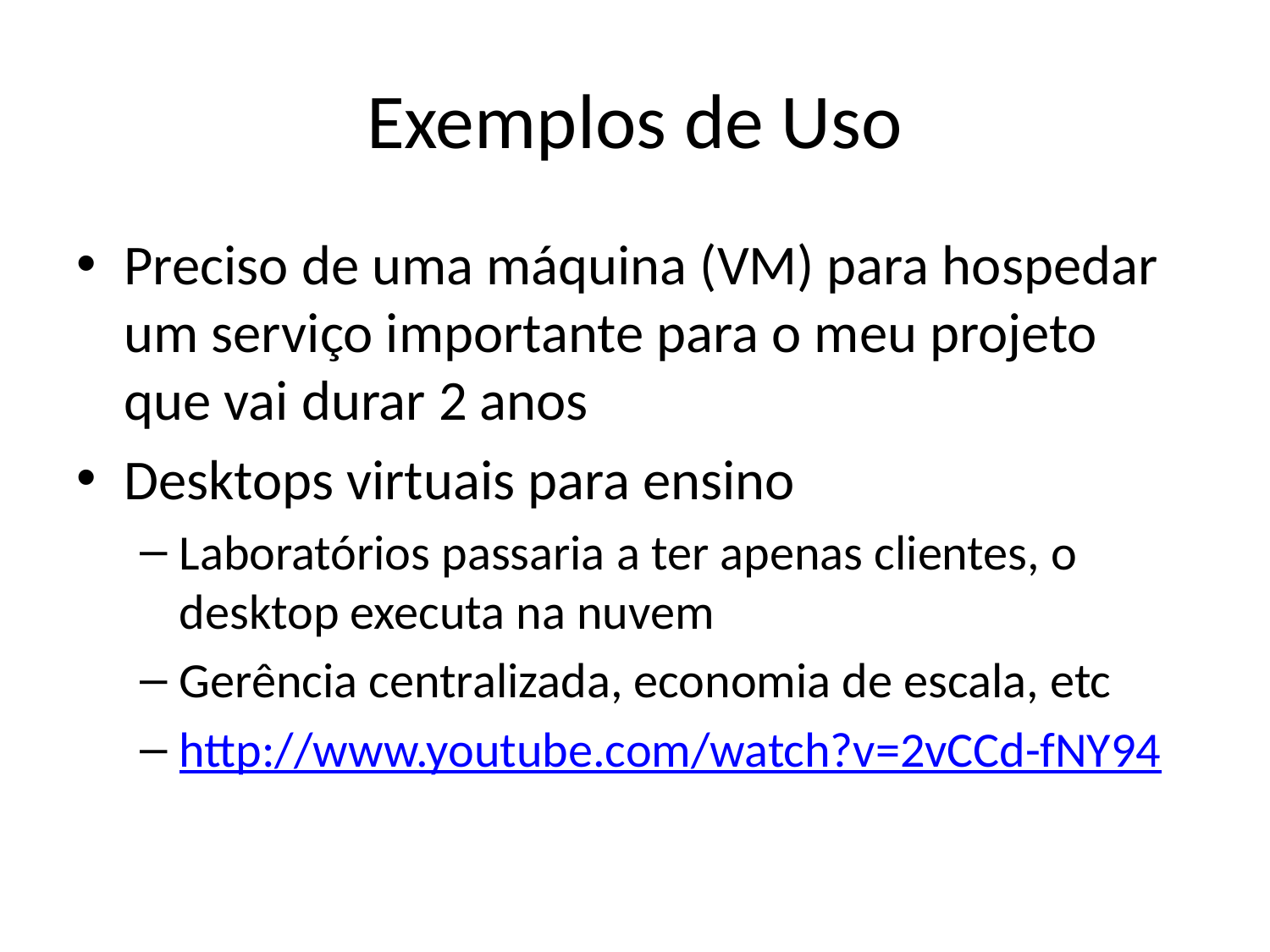

# Exemplos de Uso
Preciso de uma máquina (VM) para hospedar um serviço importante para o meu projeto que vai durar 2 anos
Desktops virtuais para ensino
Laboratórios passaria a ter apenas clientes, o desktop executa na nuvem
Gerência centralizada, economia de escala, etc
http://www.youtube.com/watch?v=2vCCd-fNY94